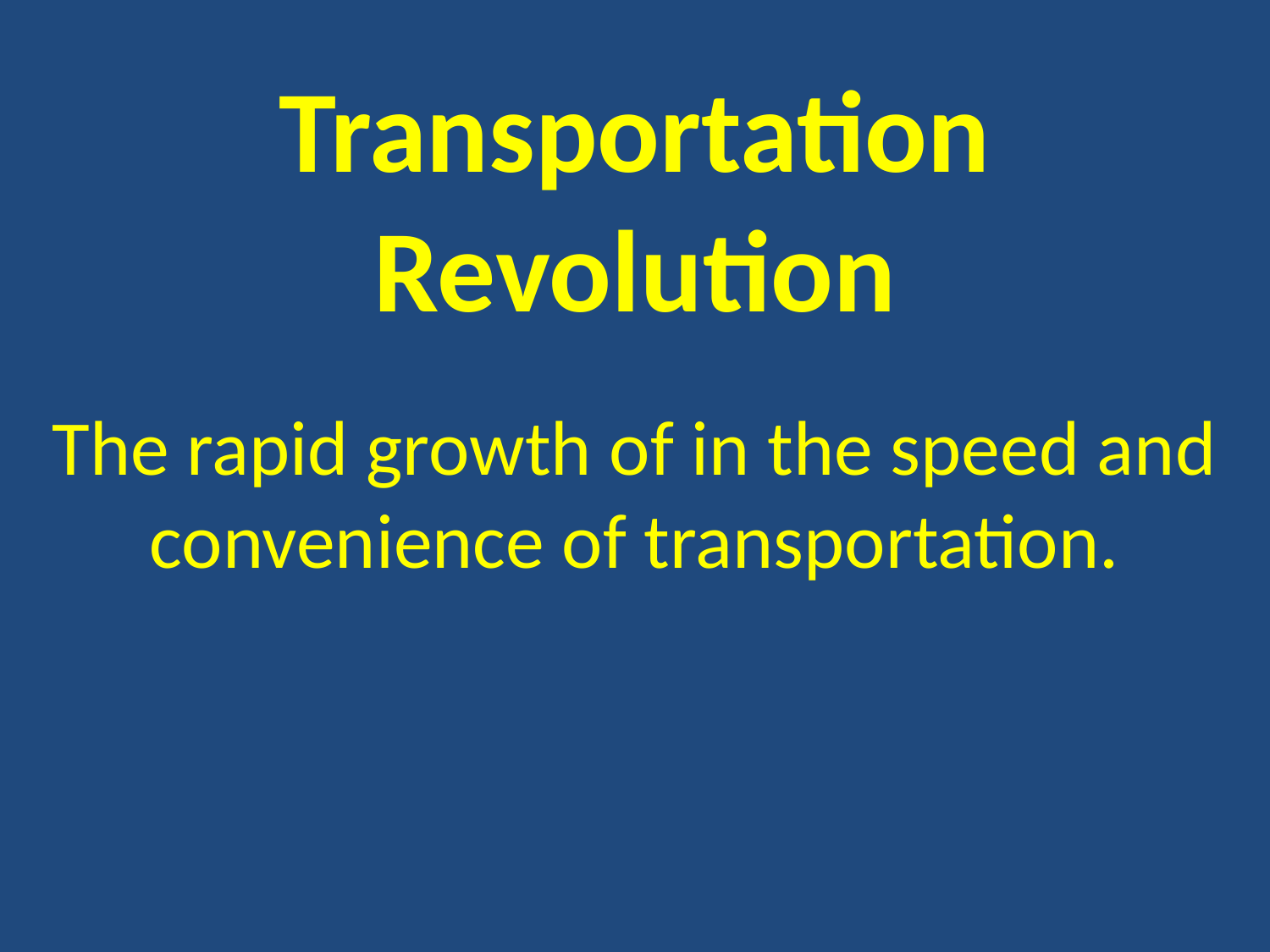

# Transportation Revolution
The rapid growth of in the speed and convenience of transportation.